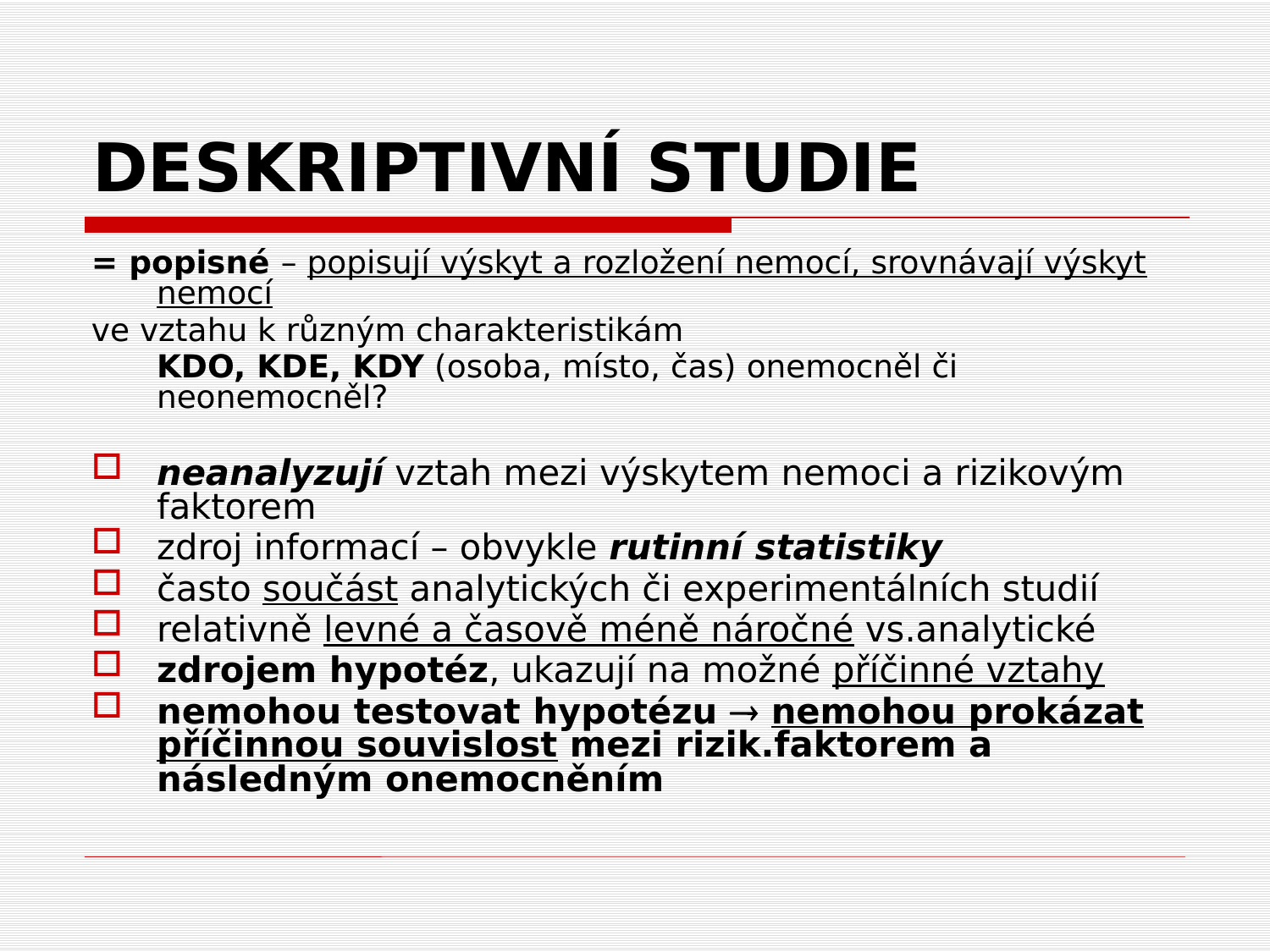

# DESKRIPTIVNÍ STUDIE
= popisné – popisují výskyt a rozložení nemocí, srovnávají výskyt nemocí
ve vztahu k různým charakteristikám
	KDO, KDE, KDY (osoba, místo, čas) onemocněl či neonemocněl?

neanalyzují vztah mezi výskytem nemoci a rizikovým faktorem
zdroj informací – obvykle rutinní statistiky
často součást analytických či experimentálních studií
relativně levné a časově méně náročné vs.analytické
zdrojem hypotéz, ukazují na možné příčinné vztahy
nemohou testovat hypotézu → nemohou prokázat příčinnou souvislost mezi rizik.faktorem a následným onemocněním